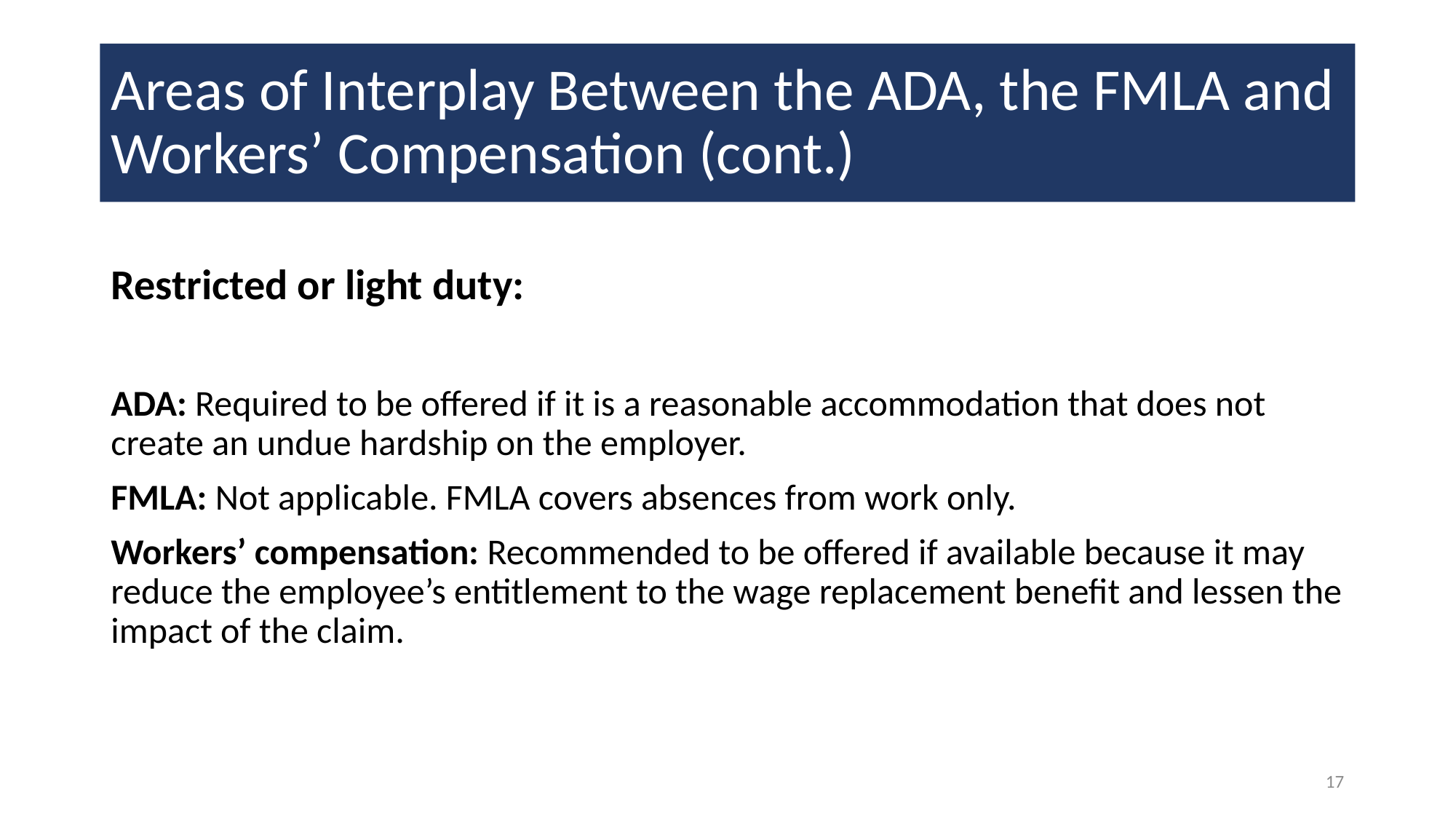

# Areas of Interplay Between the ADA, the FMLA and Workers’ Compensation (cont.)
Restricted or light duty:

ADA: Required to be offered if it is a reasonable accommodation that does not create an undue hardship on the employer.
FMLA: Not applicable. FMLA covers absences from work only.
Workers’ compensation: Recommended to be offered if available because it may reduce the employee’s entitlement to the wage replacement benefit and lessen the impact of the claim.

17